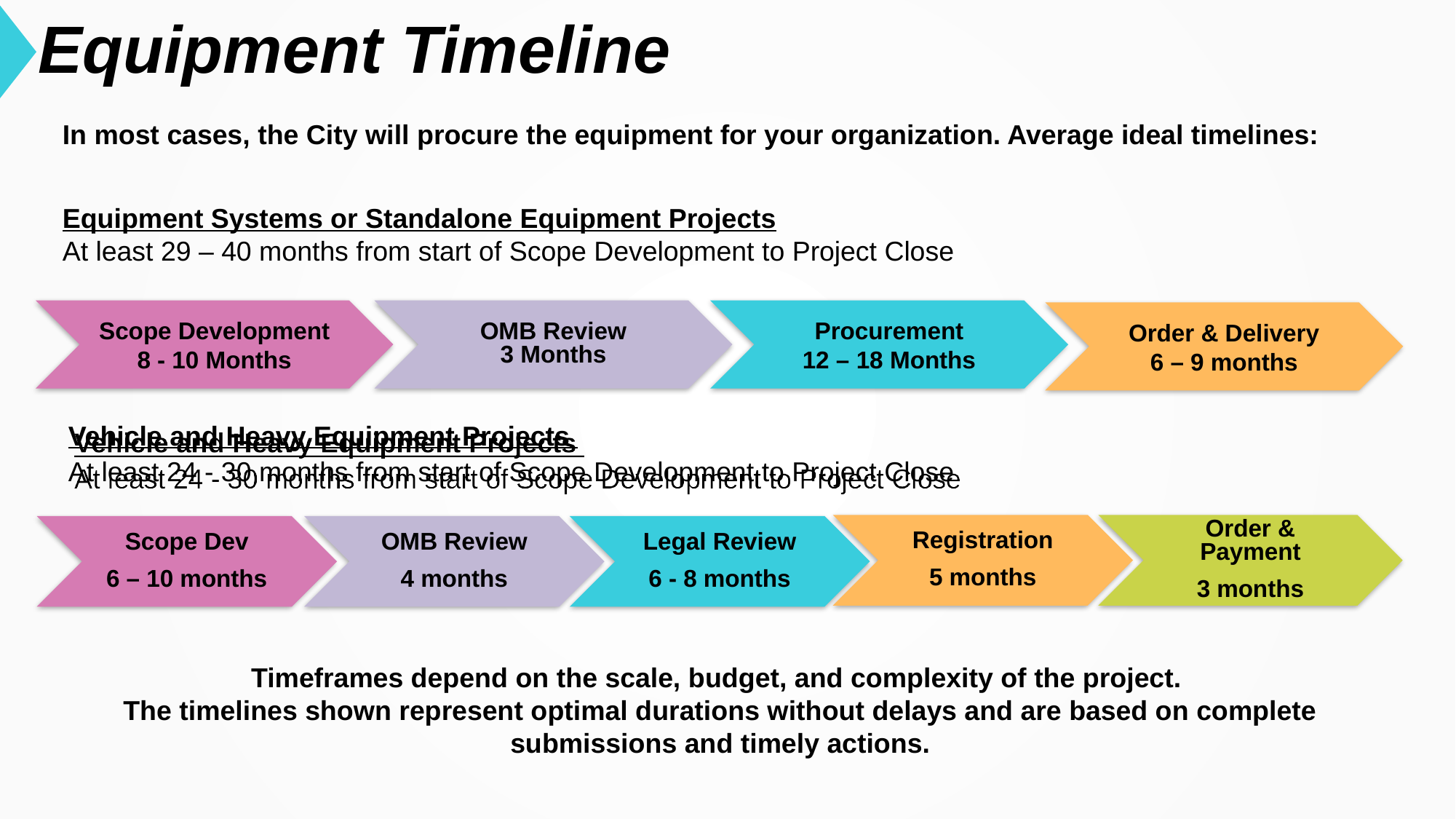

# Equipment Timeline

In most cases, the City will procure the equipment for your organization. Average ideal timelines:

Equipment Systems or Standalone Equipment Projects
At least 29 – 40 months from start of Scope Development to Project Close
Scope Development
8 - 10 Months
OMB Review
3 Months
Procurement
12 – 18 Months
Order & Delivery
6 – 9 months
Vehicle and Heavy Equipment Projects
At least 24 - 30 months from start of Scope Development to Project Close
Registration
5 months
Order & Payment
3 months
Scope Dev
6 – 10 months
OMB Review
4 months
Legal Review
6 - 8 months
Timeframes depend on the scale, budget, and complexity of the project.
The timelines shown represent optimal durations without delays and are based on complete submissions and timely actions.